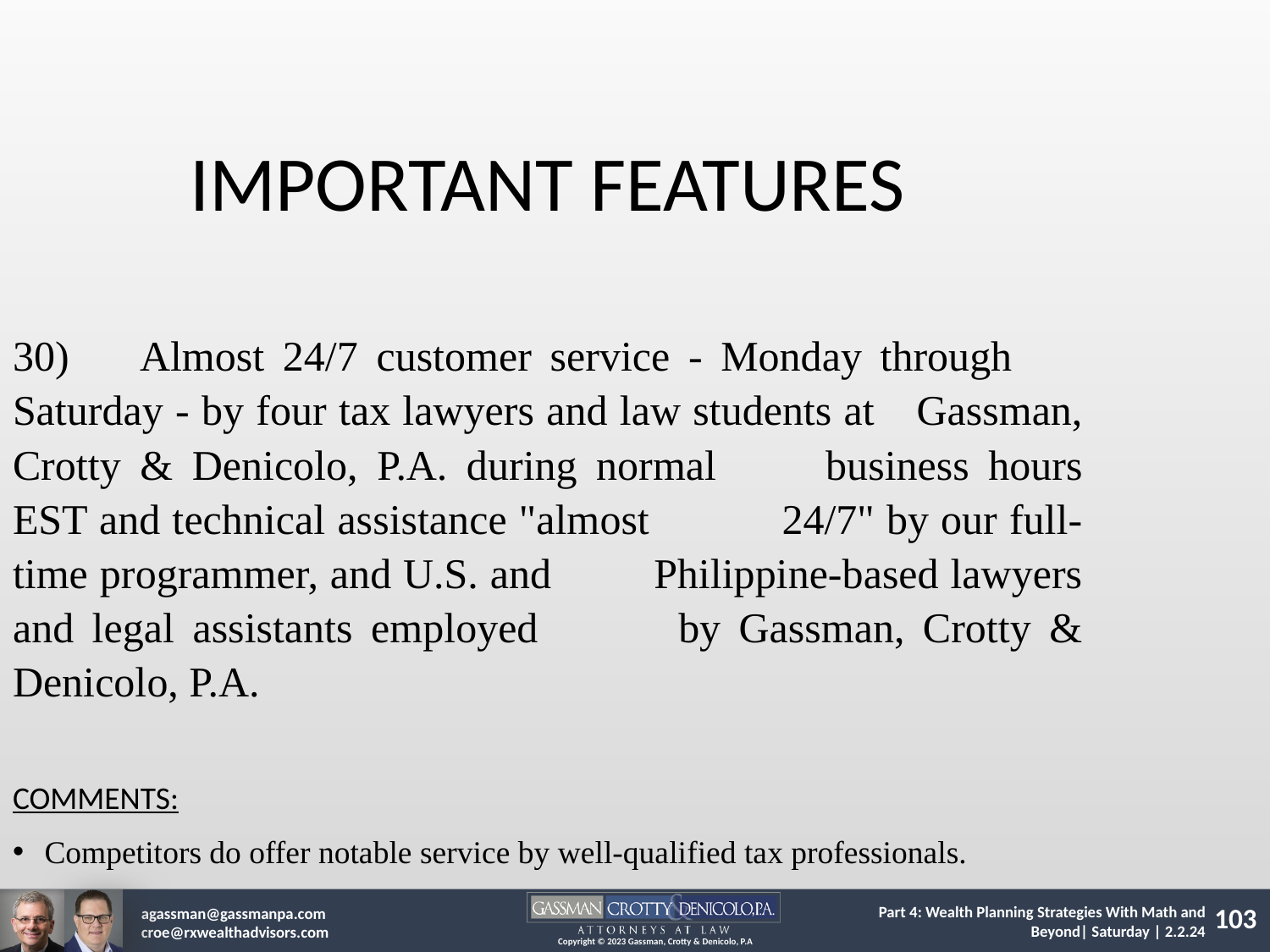

IMPORTANT FEATURES
30)	Almost 24/7 customer service - Monday through 	Saturday - by four tax lawyers and law students at 	Gassman, Crotty & Denicolo, P.A. during normal 	business hours EST and technical assistance "almost 	24/7" by our full-time programmer, and U.S. and 	Philippine-based lawyers and legal assistants employed 	by Gassman, Crotty & Denicolo, P.A.

COMMENTS:
Competitors do offer notable service by well-qualified tax professionals.